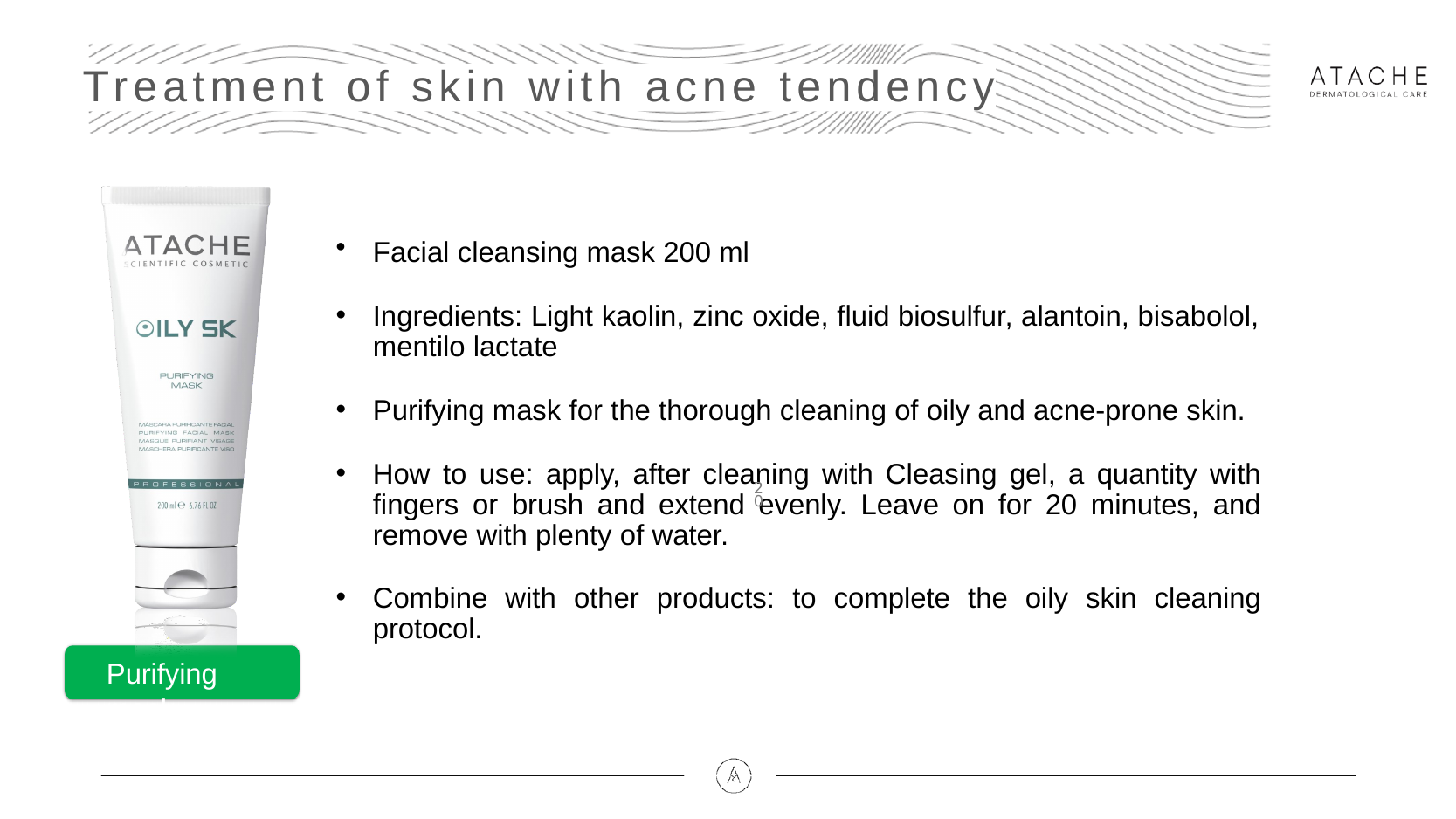

Treatment of skin with acne tendency

Facial cleansing mask 200 ml

Ingredients: Light kaolin, zinc oxide, fluid biosulfur, alantoin, bisabolol, mentilo lactate

Purifying mask for the thorough cleaning of oily and acne-prone skin.

How to use: apply, after cleaning with Cleasing gel, a quantity with fingers or brush and extend evenly. Leave on for 20 minutes, and remove with plenty of water.

Combine with other products: to complete the oily skin cleaning protocol.

20

Purifying mask